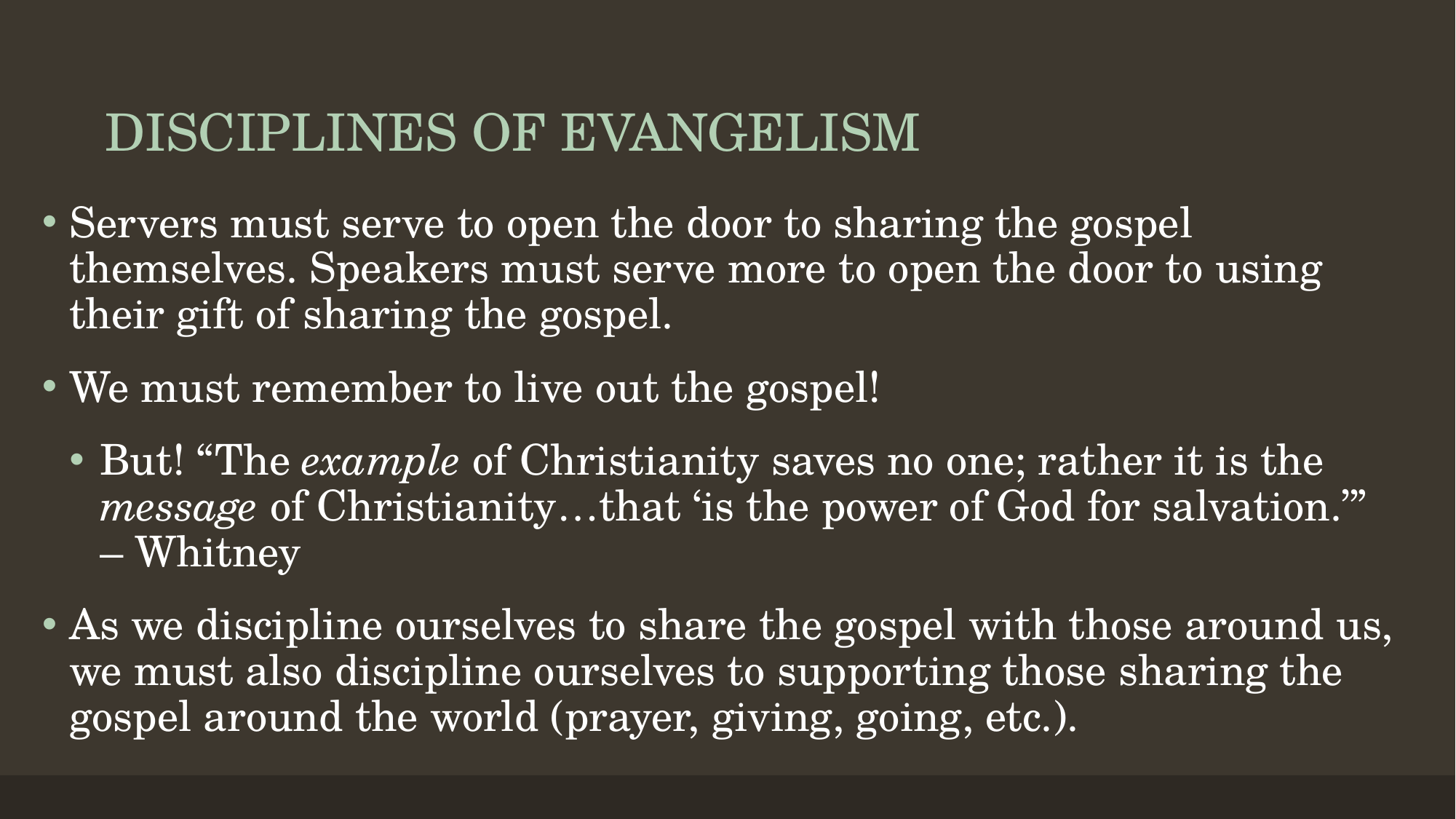

# DISCIPLINES OF EVANGELISM
Servers must serve to open the door to sharing the gospel themselves. Speakers must serve more to open the door to using their gift of sharing the gospel.
We must remember to live out the gospel!
But! “The example of Christianity saves no one; rather it is the message of Christianity…that ‘is the power of God for salvation.’”  – Whitney
As we discipline ourselves to share the gospel with those around us, we must also discipline ourselves to supporting those sharing the gospel around the world (prayer, giving, going, etc.).